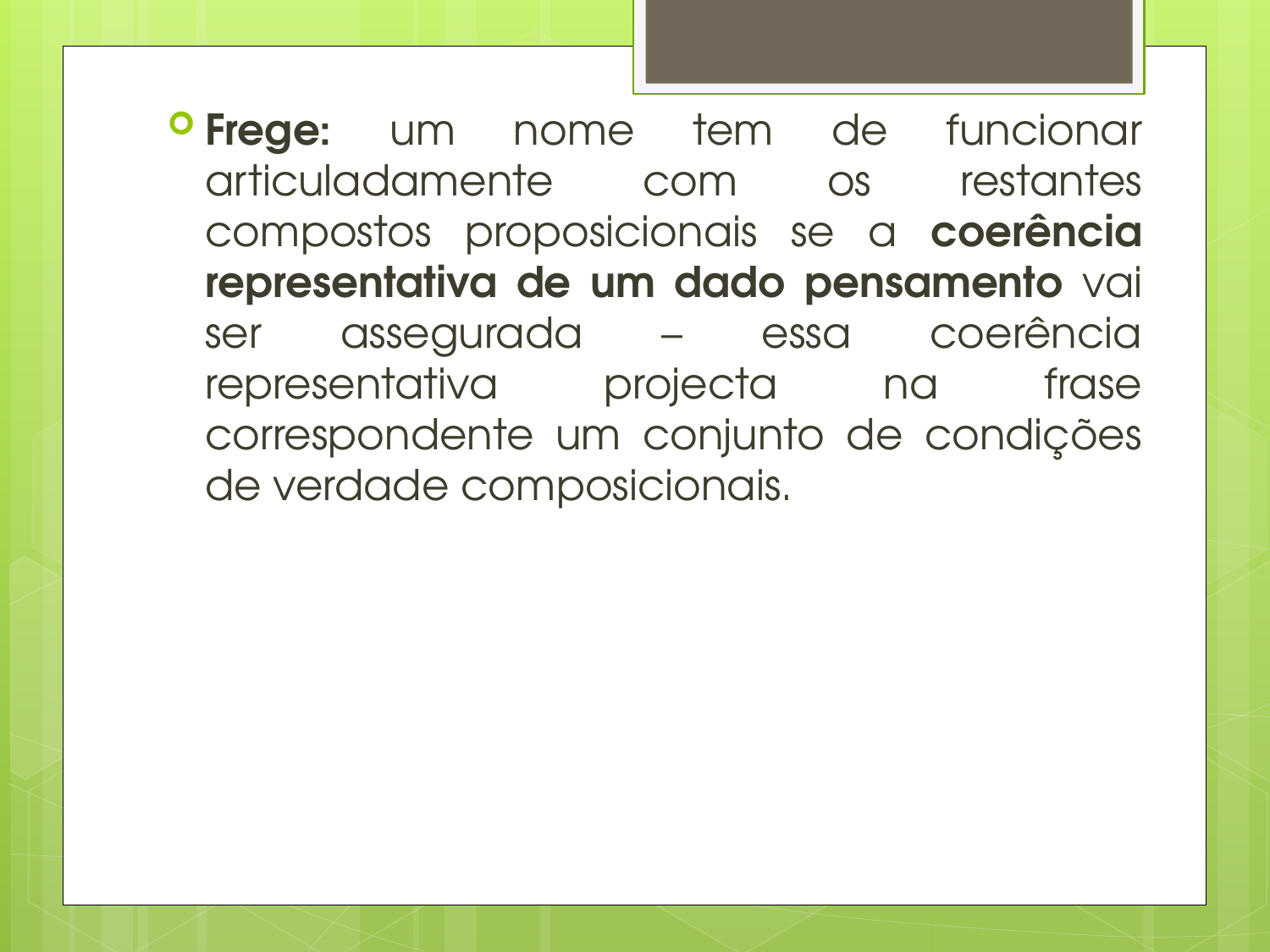

Frege: um nome tem de funcionar articuladamente com os restantes compostos proposicionais se a coerência representativa de um dado pensamento vai ser assegurada – essa coerência representativa projecta na frase correspondente um conjunto de condições de verdade composicionais.